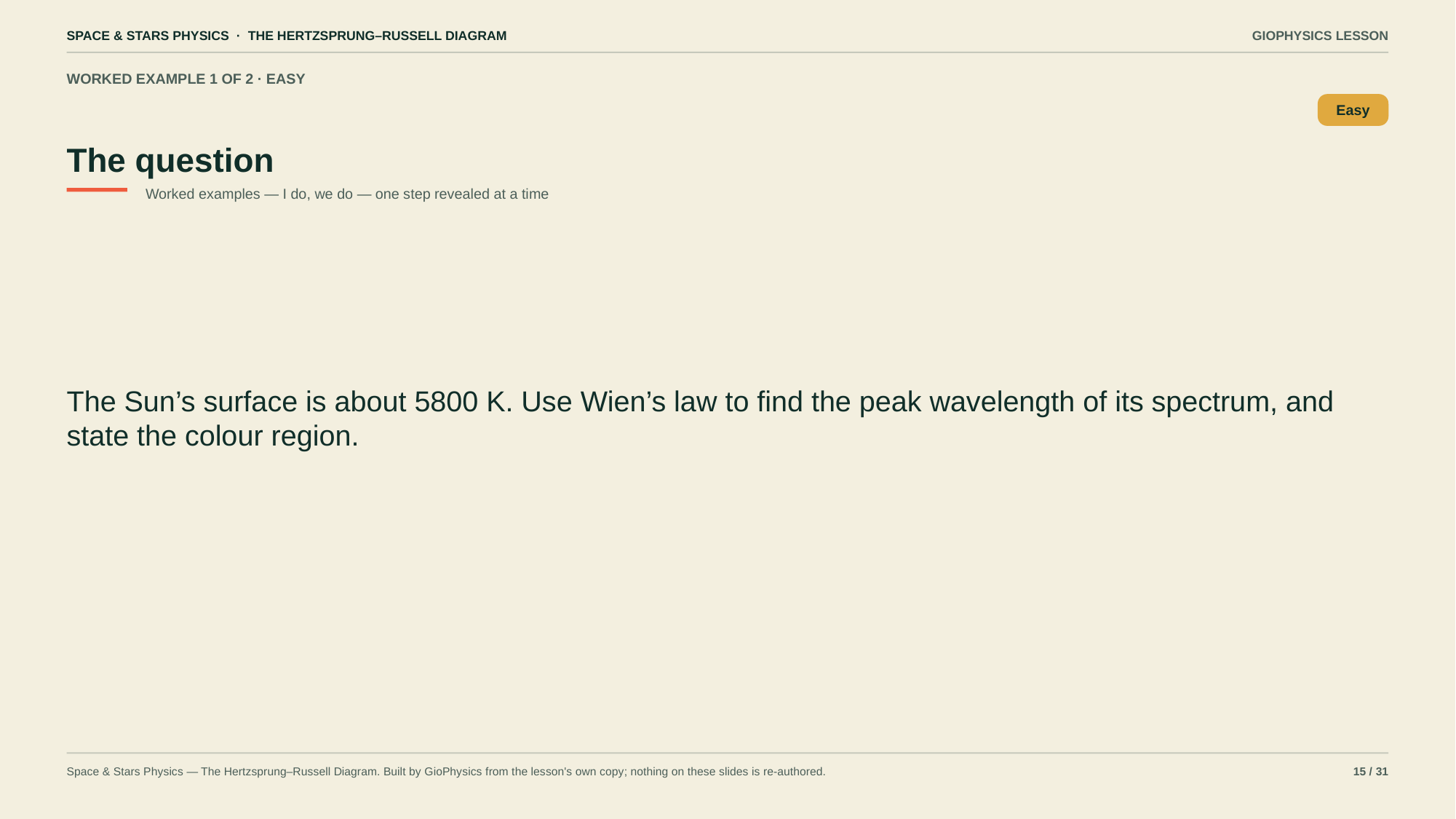

SPACE & STARS PHYSICS  ·  THE HERTZSPRUNG–RUSSELL DIAGRAM
GIOPHYSICS LESSON

WORKED EXAMPLE 1 OF 2 · EASY
The question

Easy
Worked examples — I do, we do — one step revealed at a time

The Sun’s surface is about 5800 K. Use Wien’s law to find the peak wavelength of its spectrum, and state the colour region.

Space & Stars Physics — The Hertzsprung–Russell Diagram. Built by GioPhysics from the lesson's own copy; nothing on these slides is re-authored.
15 / 31